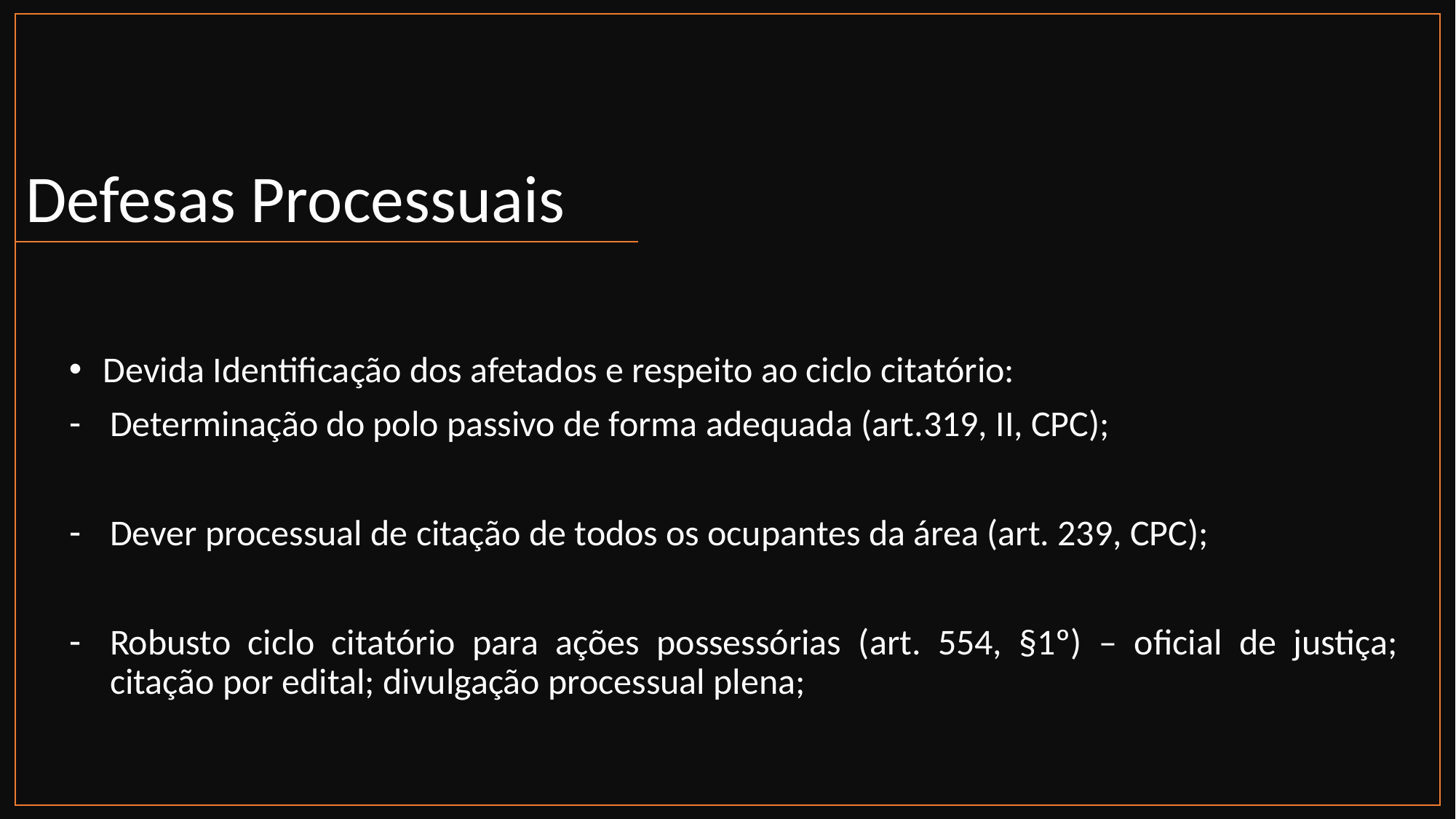

# Defesas Processuais

Devida Identificação dos afetados e respeito ao ciclo citatório:
Determinação do polo passivo de forma adequada (art.319, II, CPC);

Dever processual de citação de todos os ocupantes da área (art. 239, CPC);

Robusto ciclo citatório para ações possessórias (art. 554, §1º) – oficial de justiça; citação por edital; divulgação processual plena;